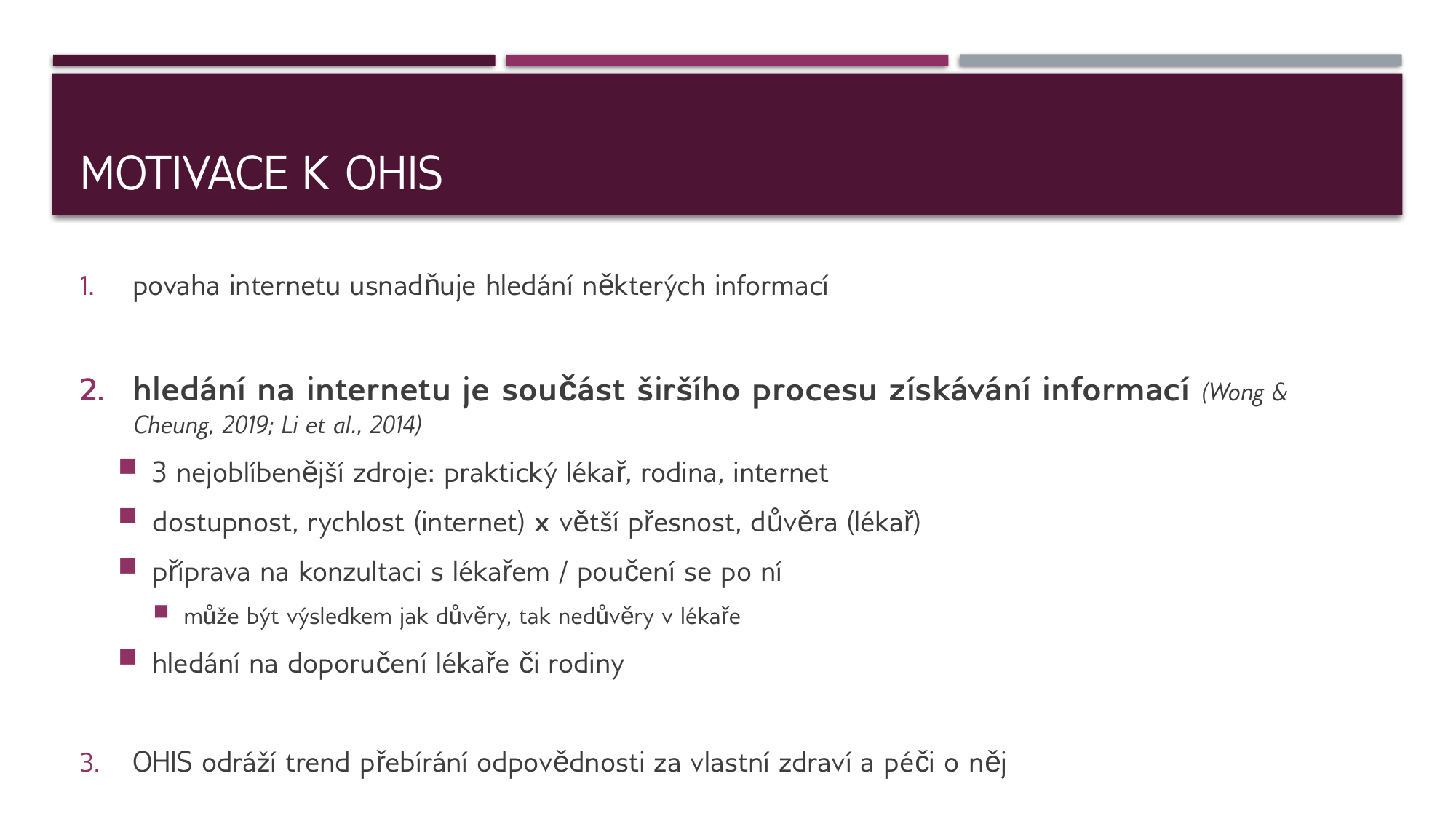

# Motivace k ohis
povaha internetu usnadňuje hledání některých informací

hledání na internetu je součást širšího procesu získávání informací (Wong & Cheung, 2019; Li et al., 2014)
3 nejoblíbenější zdroje: praktický lékař, rodina, internet
dostupnost, rychlost (internet) x větší přesnost, důvěra (lékař)
příprava na konzultaci s lékařem / poučení se po ní
může být výsledkem jak důvěry, tak nedůvěry v lékaře
hledání na doporučení lékaře či rodiny

OHIS odráží trend přebírání odpovědnosti za vlastní zdraví a péči o něj